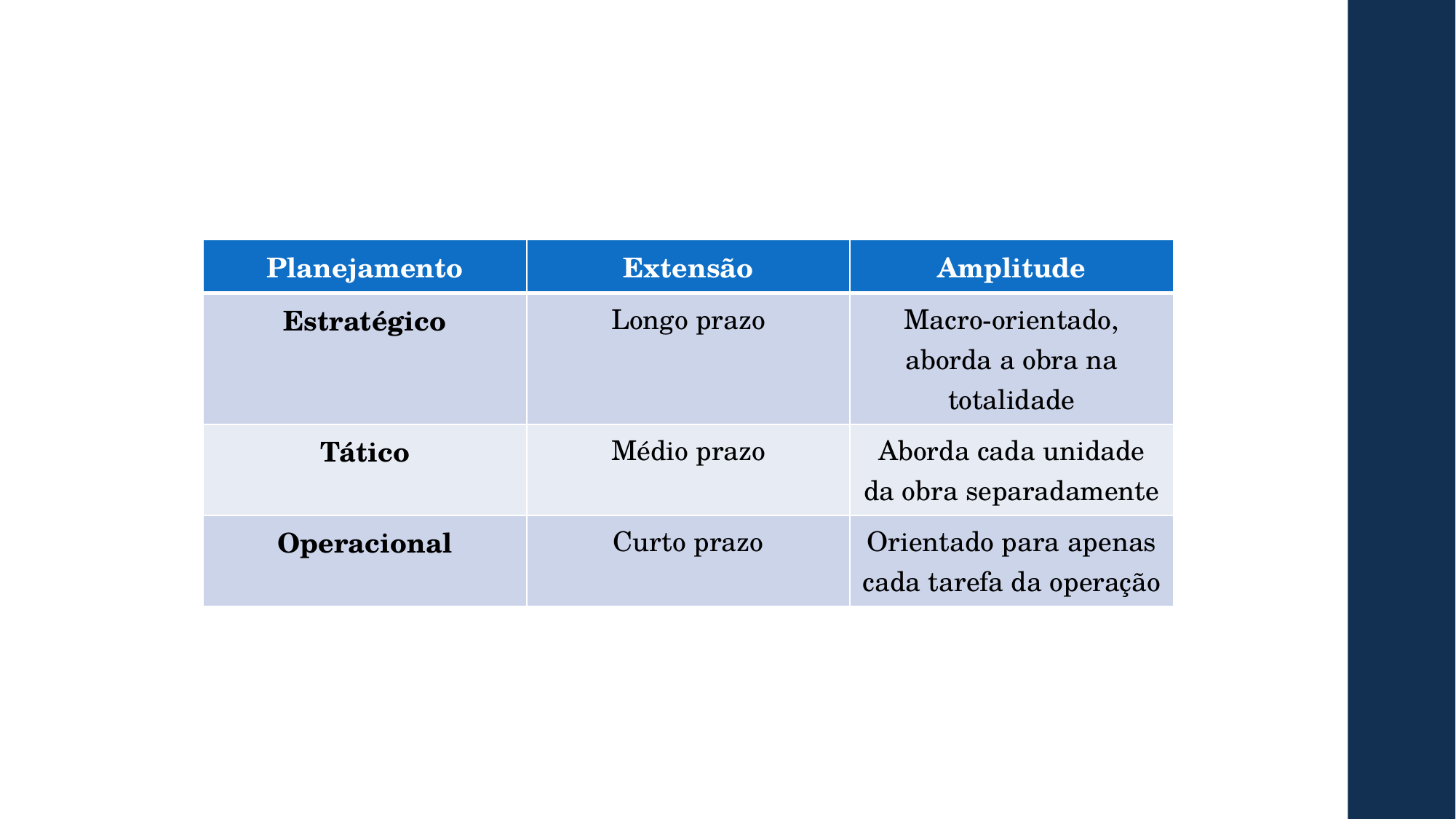

| Planejamento | Extensão | Amplitude |
| --- | --- | --- |
| Estratégico | Longo prazo | Macro-orientado, aborda a obra na totalidade |
| Tático | Médio prazo | Aborda cada unidade da obra separadamente |
| Operacional | Curto prazo | Orientado para apenas cada tarefa da operação |